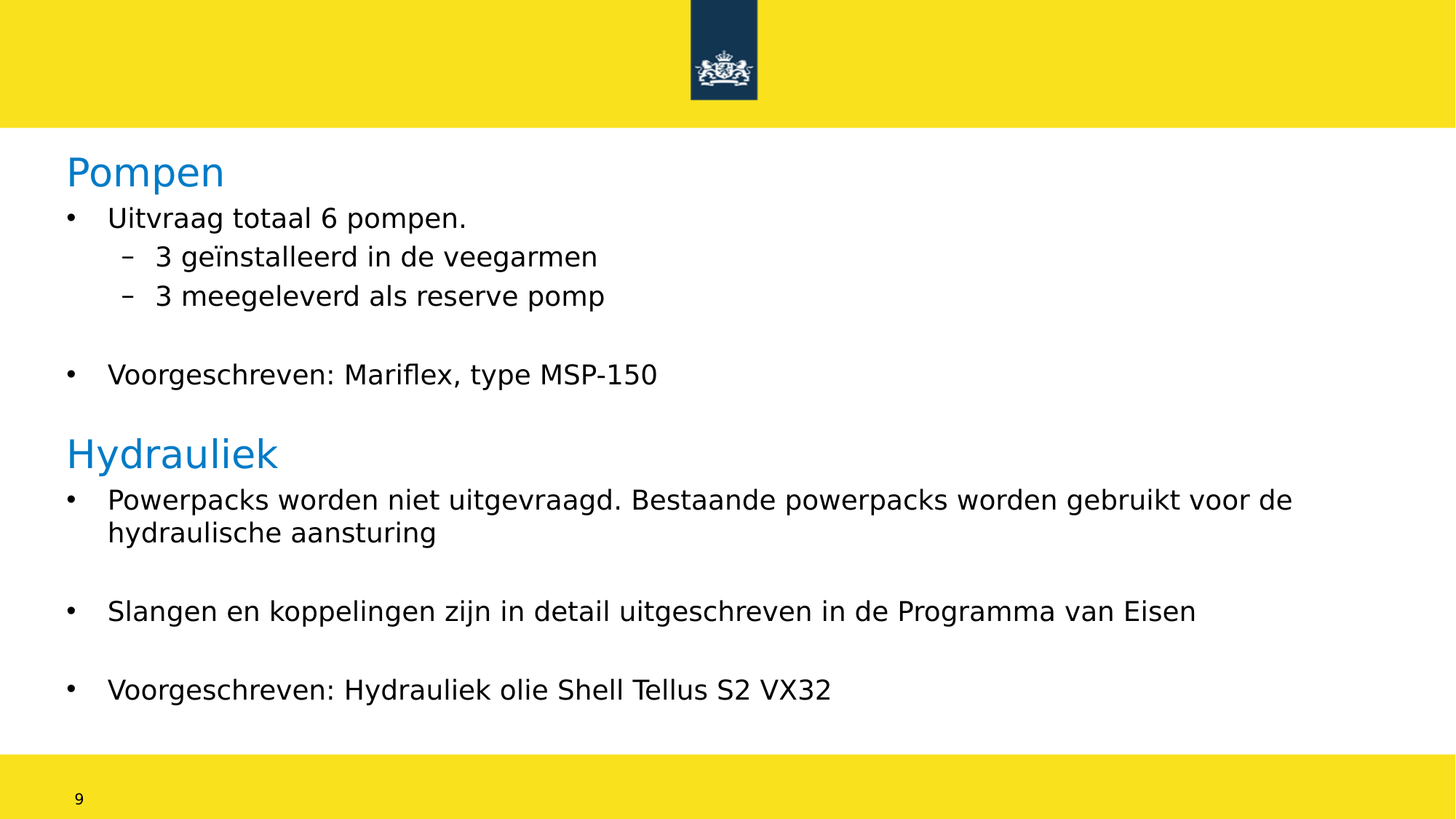

Pompen
Uitvraag totaal 6 pompen.
3 geïnstalleerd in de veegarmen
3 meegeleverd als reserve pomp

Voorgeschreven: Mariflex, type MSP-150

Hydrauliek
Powerpacks worden niet uitgevraagd. Bestaande powerpacks worden gebruikt voor de hydraulische aansturing

Slangen en koppelingen zijn in detail uitgeschreven in de Programma van Eisen

Voorgeschreven: Hydrauliek olie Shell Tellus S2 VX32